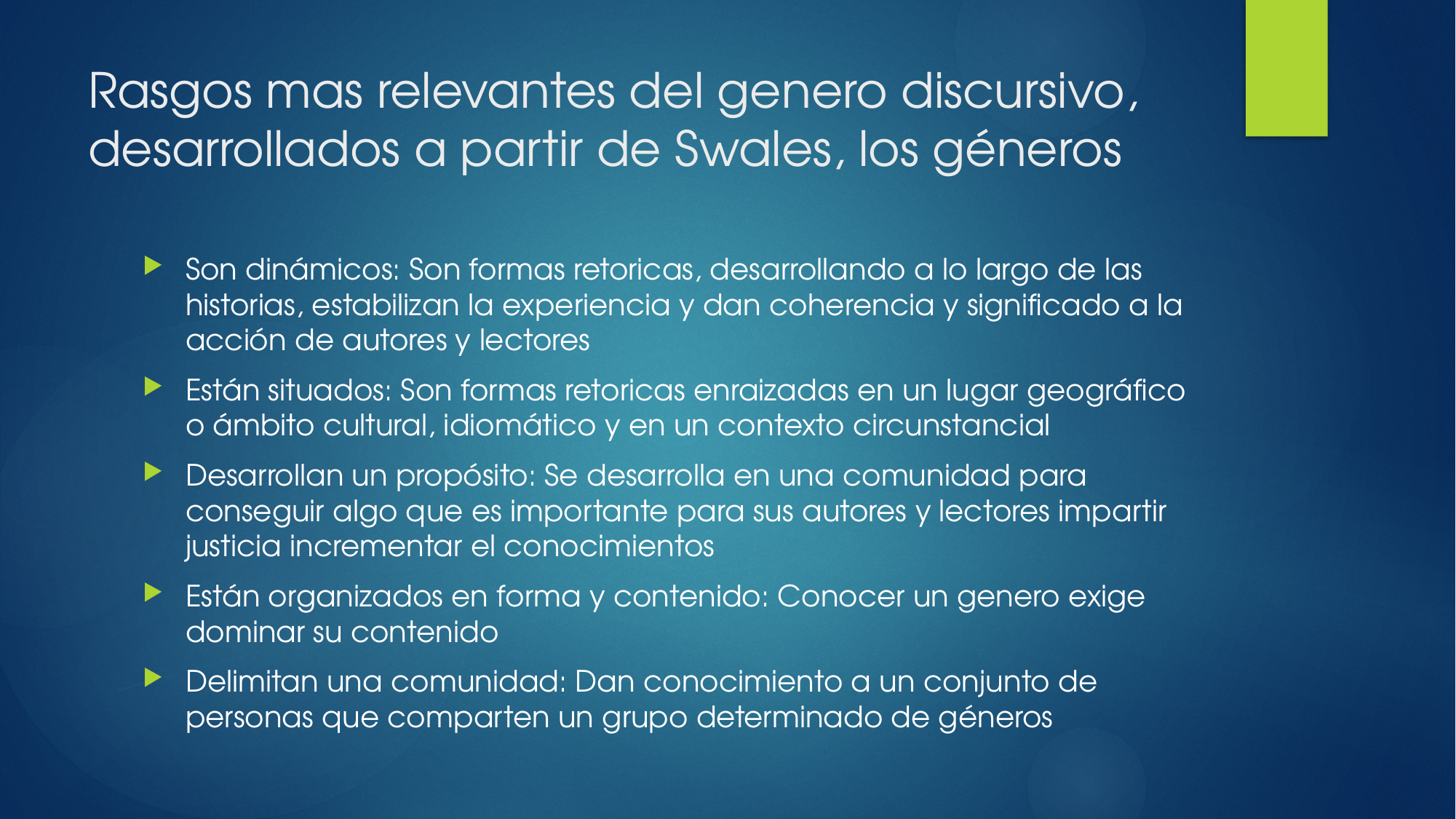

# Rasgos mas relevantes del genero discursivo, desarrollados a partir de Swales, los géneros
Son dinámicos: Son formas retoricas, desarrollando a lo largo de las historias, estabilizan la experiencia y dan coherencia y significado a la acción de autores y lectores
Están situados: Son formas retoricas enraizadas en un lugar geográfico o ámbito cultural, idiomático y en un contexto circunstancial
Desarrollan un propósito: Se desarrolla en una comunidad para conseguir algo que es importante para sus autores y lectores impartir justicia incrementar el conocimientos
Están organizados en forma y contenido: Conocer un genero exige dominar su contenido
Delimitan una comunidad: Dan conocimiento a un conjunto de personas que comparten un grupo determinado de géneros